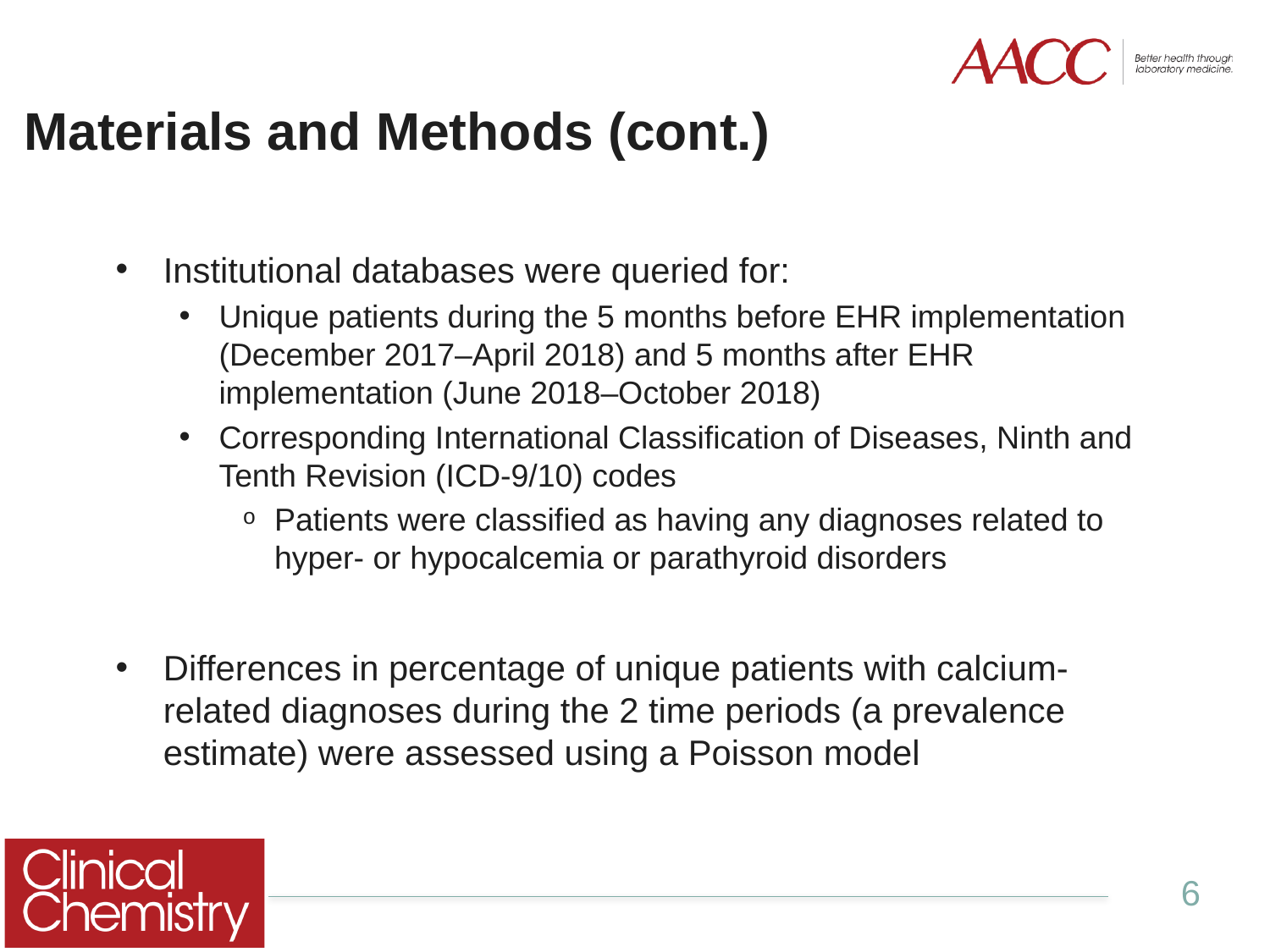

# Materials and Methods (cont.)
Institutional databases were queried for:
Unique patients during the 5 months before EHR implementation (December 2017–April 2018) and 5 months after EHR implementation (June 2018–October 2018)
Corresponding International Classification of Diseases, Ninth and Tenth Revision (ICD-9/10) codes
Patients were classified as having any diagnoses related to hyper- or hypocalcemia or parathyroid disorders

Differences in percentage of unique patients with calcium-related diagnoses during the 2 time periods (a prevalence estimate) were assessed using a Poisson model
6